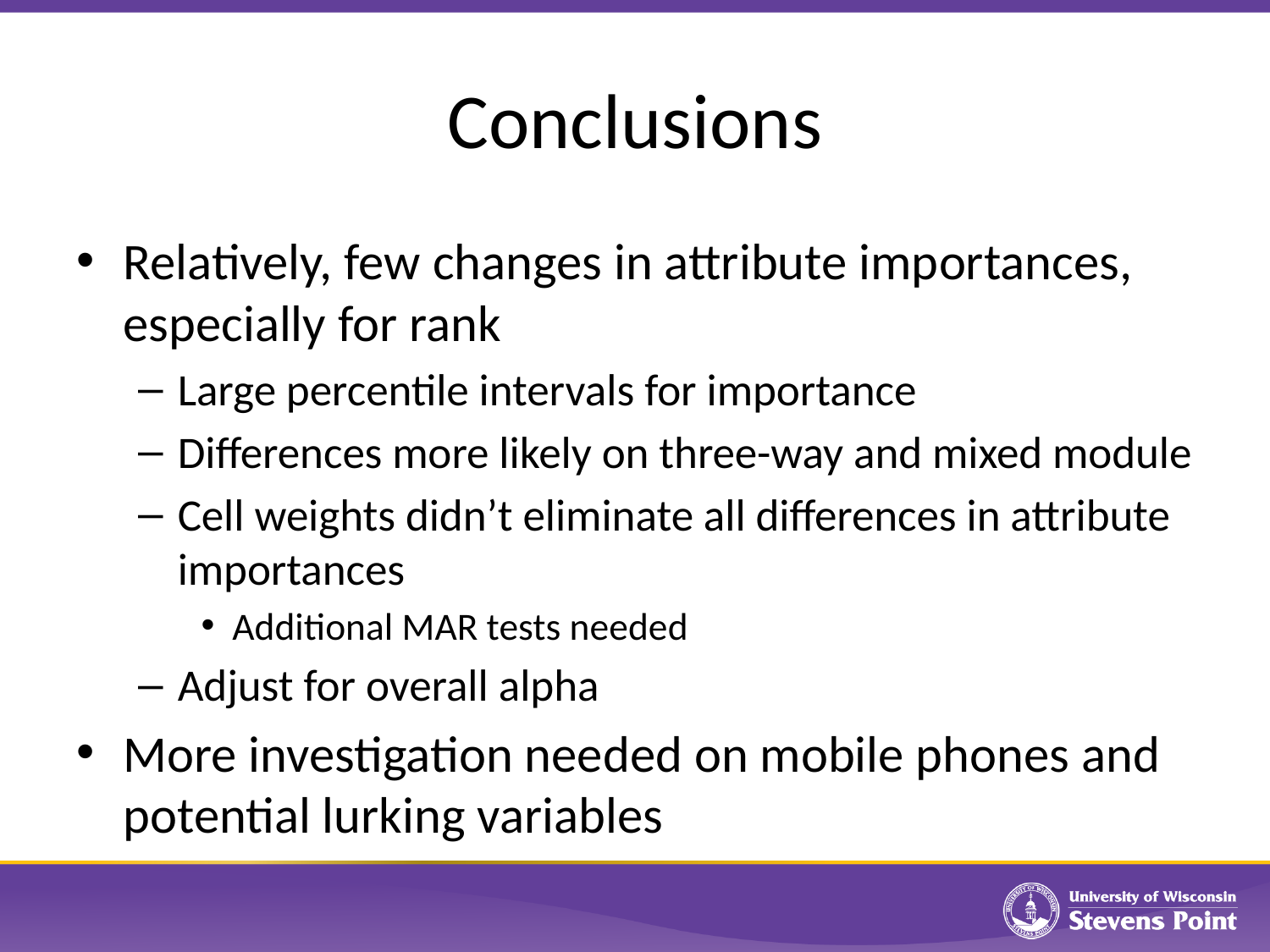

# Conclusions
Relatively, few changes in attribute importances, especially for rank
Large percentile intervals for importance
Differences more likely on three-way and mixed module
Cell weights didn’t eliminate all differences in attribute importances
Additional MAR tests needed
Adjust for overall alpha
More investigation needed on mobile phones and potential lurking variables